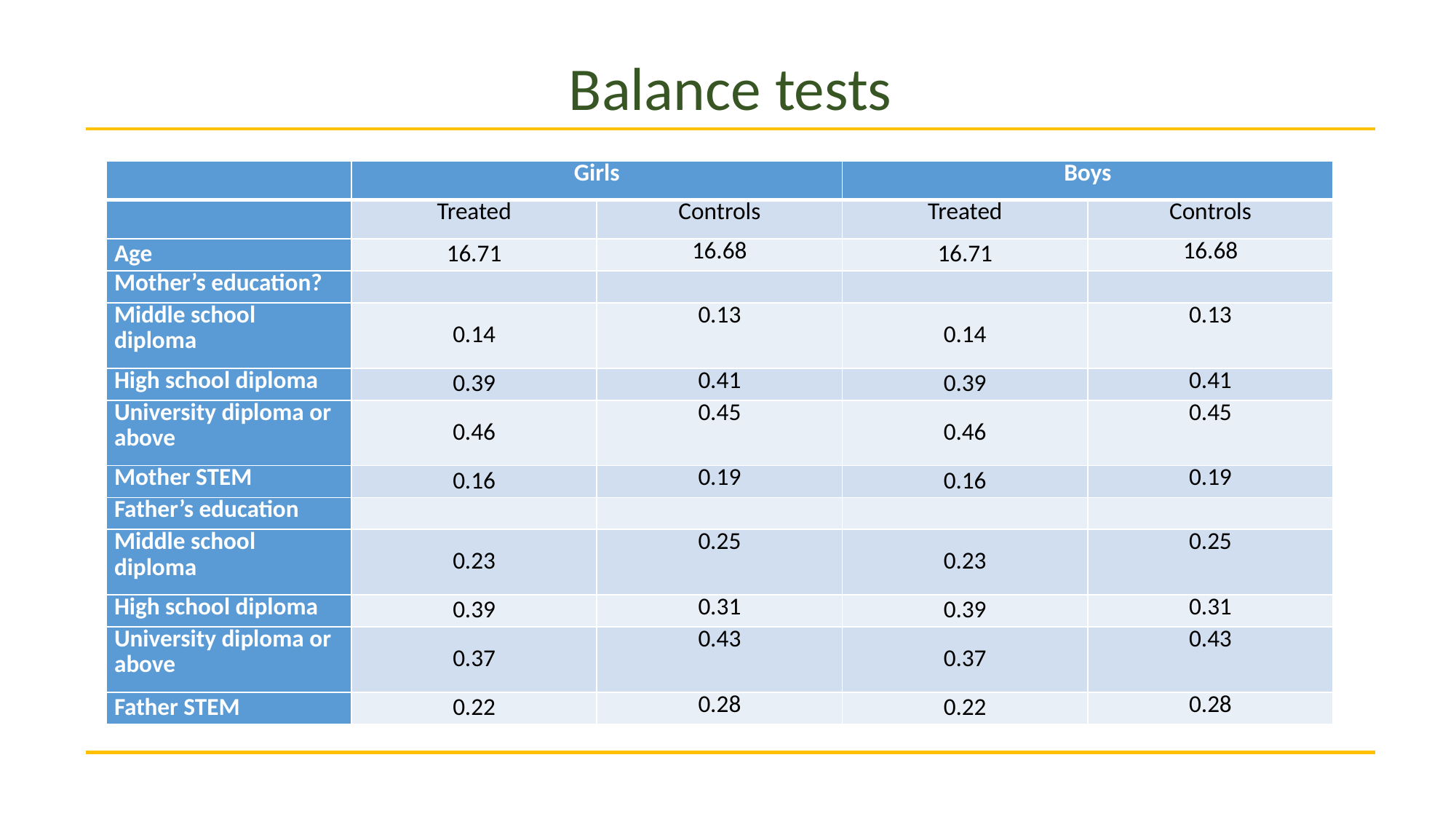

# Balance tests

|  | Girls |  | Boys |  |
| --- | --- | --- | --- | --- |
|  | Treated | Controls | Treated | Controls |
| Age | 16.71 | 16.68 | 16.71 | 16.68 |
| Mother’s education? |  |  |  |  |
| Middle school diploma | 0.14 | 0.13 | 0.14 | 0.13 |
| High school diploma | 0.39 | 0.41 | 0.39 | 0.41 |
| University diploma or above | 0.46 | 0.45 | 0.46 | 0.45 |
| Mother STEM | 0.16 | 0.19 | 0.16 | 0.19 |
| Father’s education |  |  |  |  |
| Middle school diploma | 0.23 | 0.25 | 0.23 | 0.25 |
| High school diploma | 0.39 | 0.31 | 0.39 | 0.31 |
| University diploma or above | 0.37 | 0.43 | 0.37 | 0.43 |
| Father STEM | 0.22 | 0.28 | 0.22 | 0.28 |